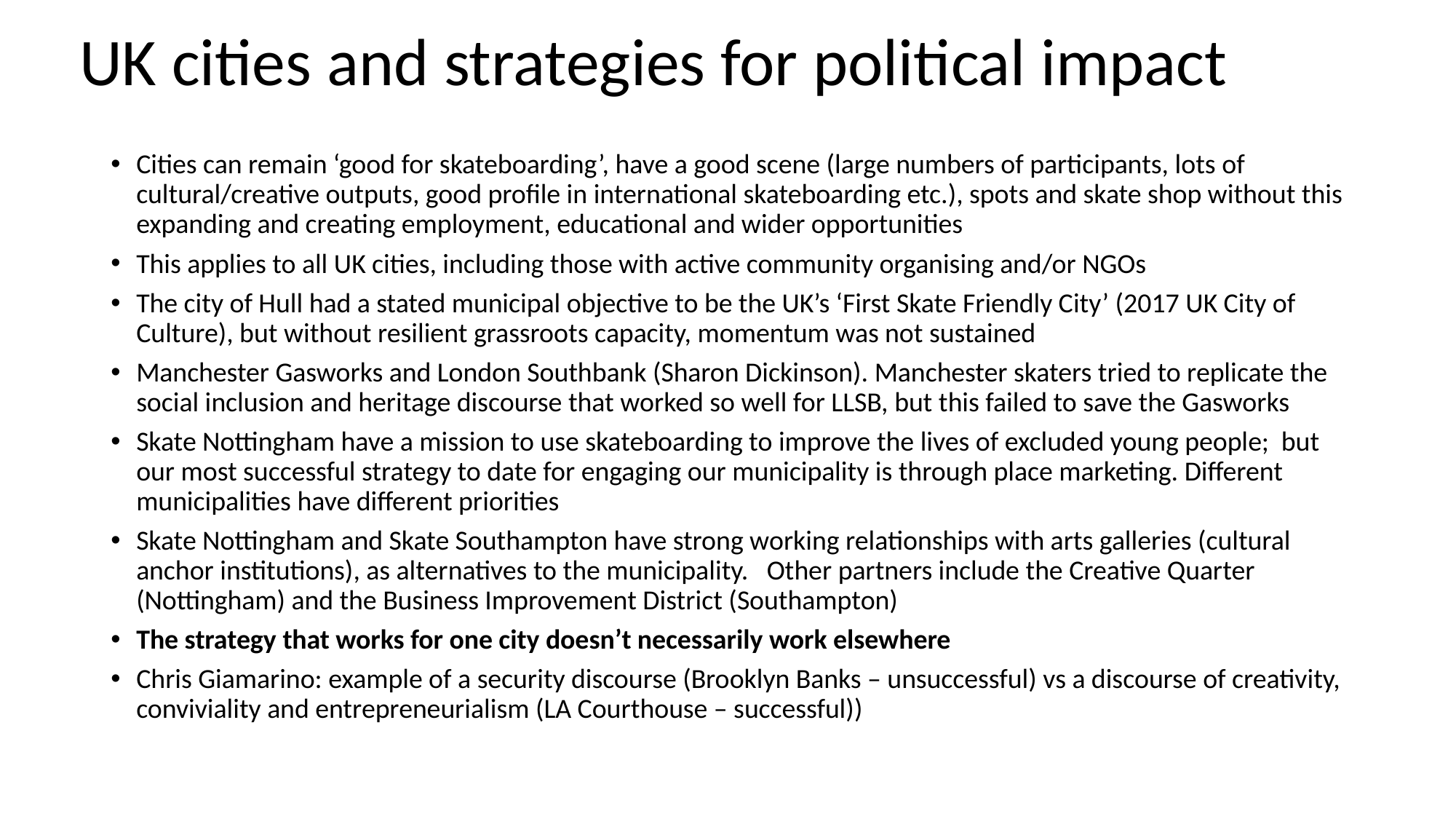

# UK cities and strategies for political impact
Cities can remain ‘good for skateboarding’, have a good scene (large numbers of participants, lots of cultural/creative outputs, good profile in international skateboarding etc.), spots and skate shop without this expanding and creating employment, educational and wider opportunities
This applies to all UK cities, including those with active community organising and/or NGOs
The city of Hull had a stated municipal objective to be the UK’s ‘First Skate Friendly City’ (2017 UK City of Culture), but without resilient grassroots capacity, momentum was not sustained
Manchester Gasworks and London Southbank (Sharon Dickinson). Manchester skaters tried to replicate the social inclusion and heritage discourse that worked so well for LLSB, but this failed to save the Gasworks
Skate Nottingham have a mission to use skateboarding to improve the lives of excluded young people;  but our most successful strategy to date for engaging our municipality is through place marketing. Different municipalities have different priorities
Skate Nottingham and Skate Southampton have strong working relationships with arts galleries (cultural anchor institutions), as alternatives to the municipality.   Other partners include the Creative Quarter (Nottingham) and the Business Improvement District (Southampton)
The strategy that works for one city doesn’t necessarily work elsewhere
Chris Giamarino: example of a security discourse (Brooklyn Banks – unsuccessful) vs a discourse of creativity, conviviality and entrepreneurialism (LA Courthouse – successful))